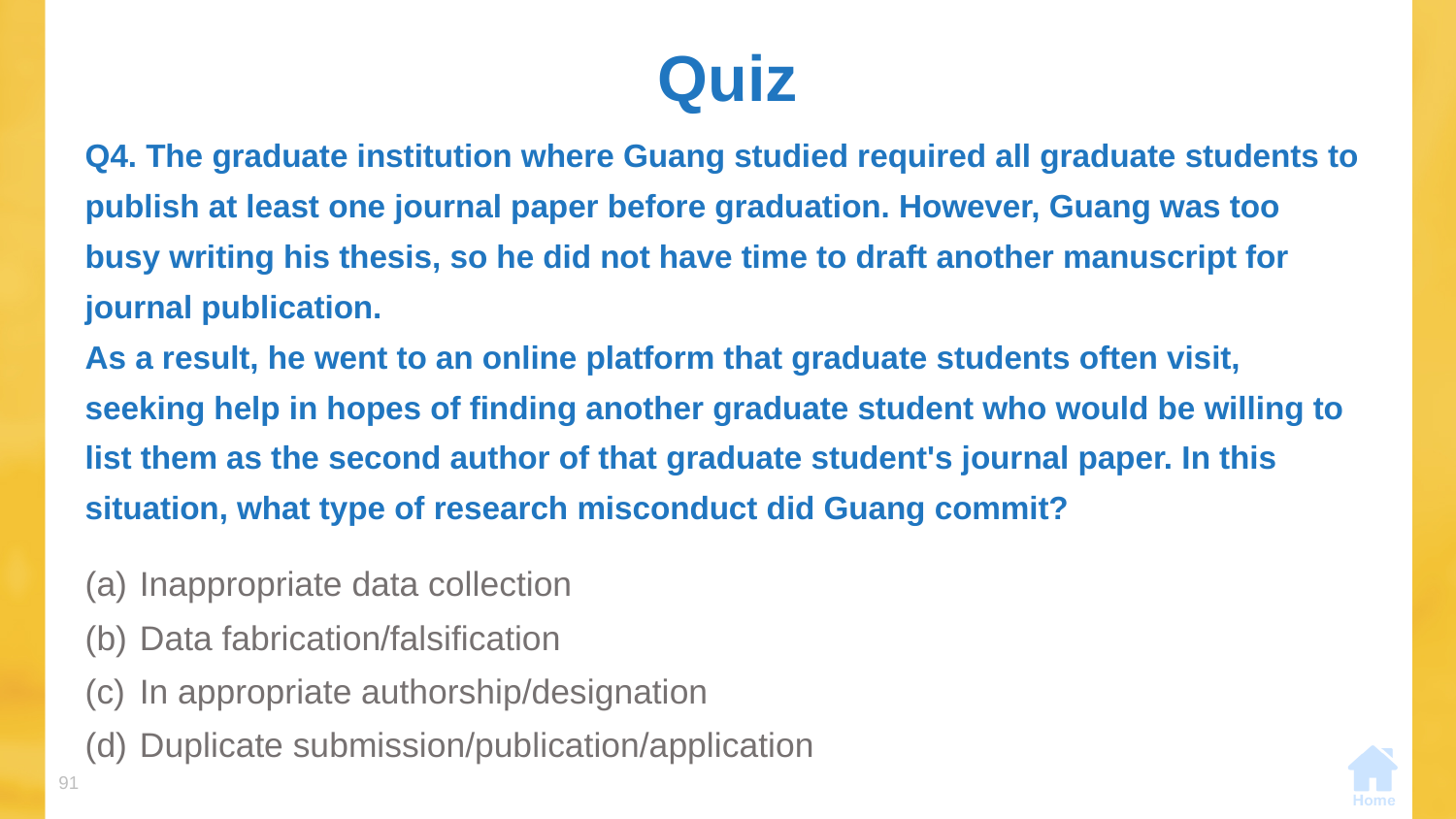

# Quiz
Q4. The graduate institution where Guang studied required all graduate students to publish at least one journal paper before graduation. However, Guang was too busy writing his thesis, so he did not have time to draft another manuscript for journal publication.
As a result, he went to an online platform that graduate students often visit, seeking help in hopes of finding another graduate student who would be willing to list them as the second author of that graduate student's journal paper. In this situation, what type of research misconduct did Guang commit?
Inappropriate data collection
Data fabrication/falsification
In appropriate authorship/designation
Duplicate submission/publication/application
91